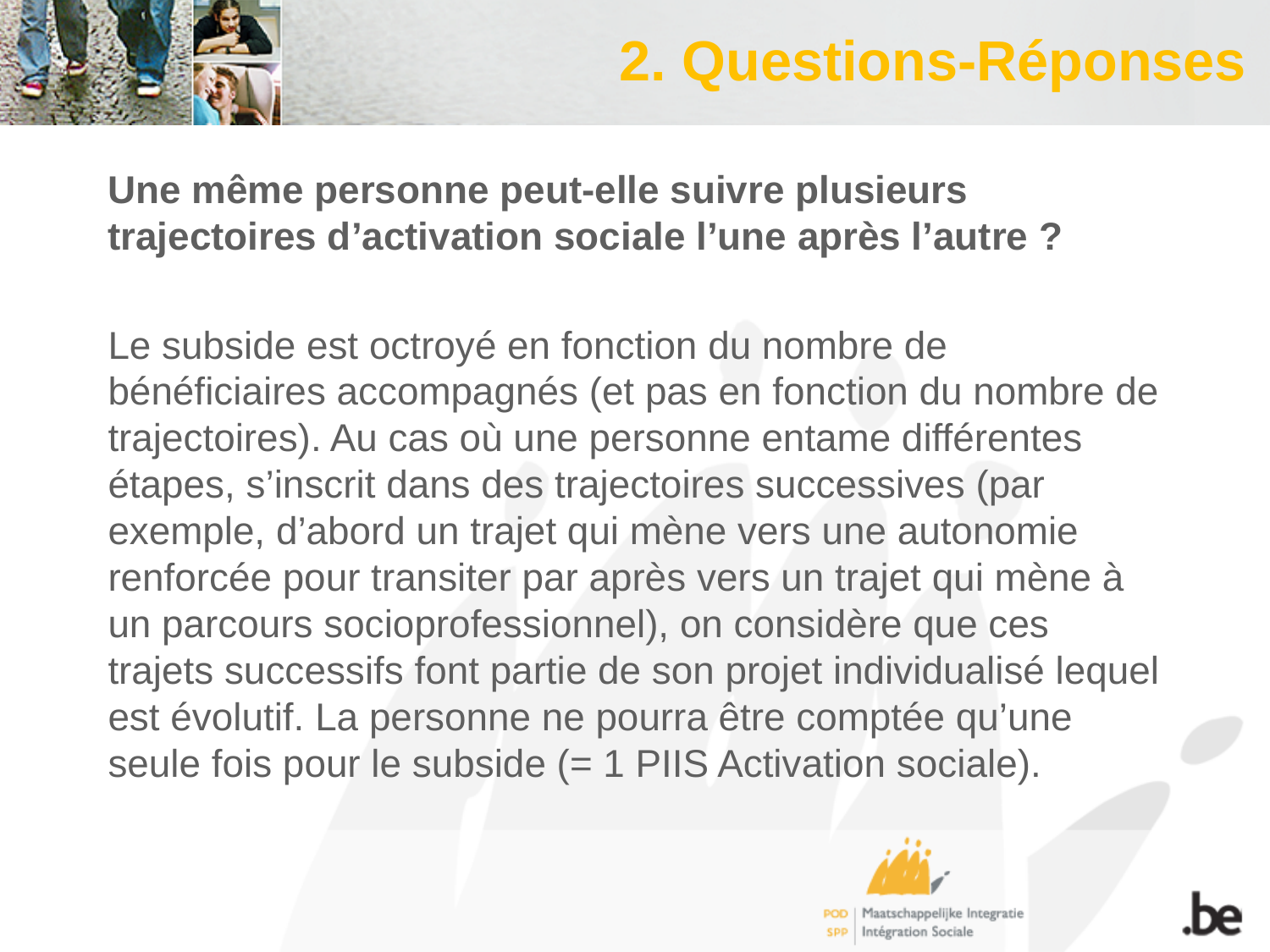

# 2. Questions-Réponses
Une même personne peut-elle suivre plusieurs trajectoires d’activation sociale l’une après l’autre ?

Le subside est octroyé en fonction du nombre de bénéficiaires accompagnés (et pas en fonction du nombre de trajectoires). Au cas où une personne entame différentes étapes, s’inscrit dans des trajectoires successives (par exemple, d’abord un trajet qui mène vers une autonomie renforcée pour transiter par après vers un trajet qui mène à un parcours socioprofessionnel), on considère que ces trajets successifs font partie de son projet individualisé lequel est évolutif. La personne ne pourra être comptée qu’une seule fois pour le subside (= 1 PIIS Activation sociale).